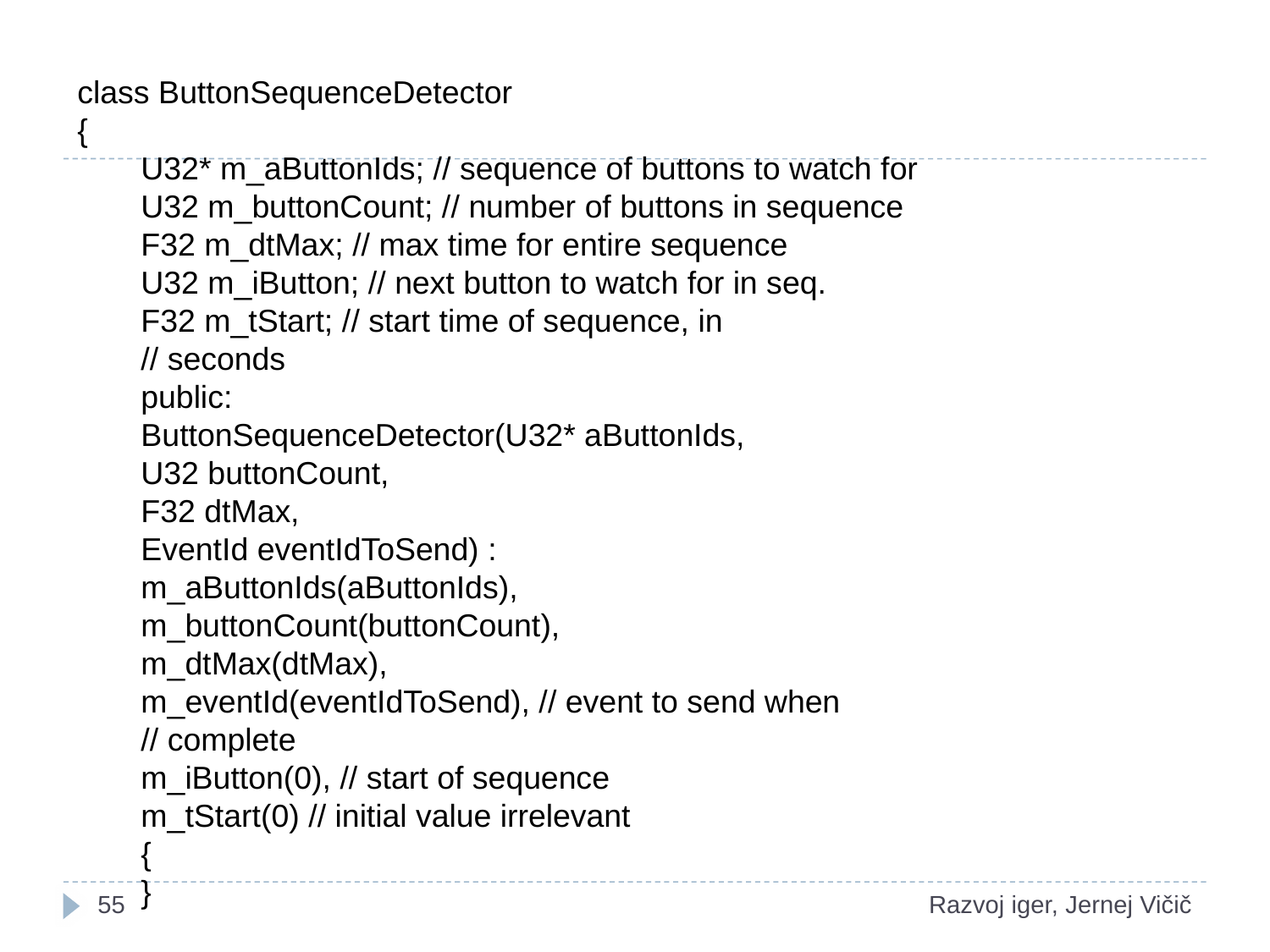

class ButtonSequenceDetector
{
U32* m_aButtonIds; // sequence of buttons to watch for
U32 m_buttonCount; // number of buttons in sequence
F32 m_dtMax; // max time for entire sequence
U32 m_iButton; // next button to watch for in seq.
F32 m_tStart; // start time of sequence, in
// seconds
public:
ButtonSequenceDetector(U32* aButtonIds,
U32 buttonCount,
F32 dtMax,
EventId eventIdToSend) :
m_aButtonIds(aButtonIds),
m_buttonCount(buttonCount),
m_dtMax(dtMax),
m_eventId(eventIdToSend), // event to send when
// complete
m_iButton(0), // start of sequence
m_tStart(0) // initial value irrelevant
{
}

55
Razvoj iger, Jernej Vičič